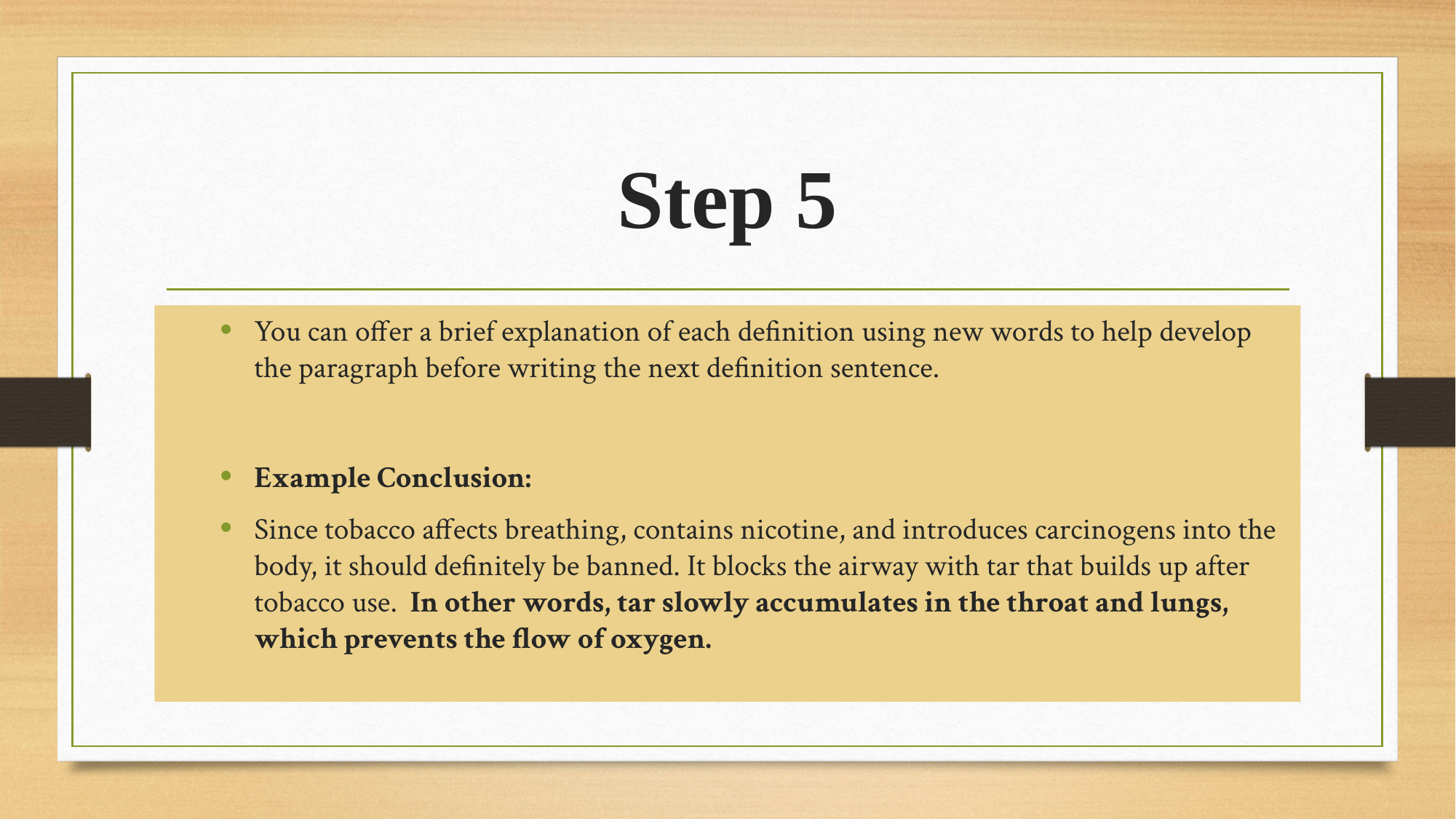

# Step 5
You can offer a brief explanation of each definition using new words to help develop the paragraph before writing the next definition sentence.

Example Conclusion:
Since tobacco affects breathing, contains nicotine, and introduces carcinogens into the body, it should definitely be banned. It blocks the airway with tar that builds up after tobacco use.  In other words, tar slowly accumulates in the throat and lungs, which prevents the flow of oxygen.